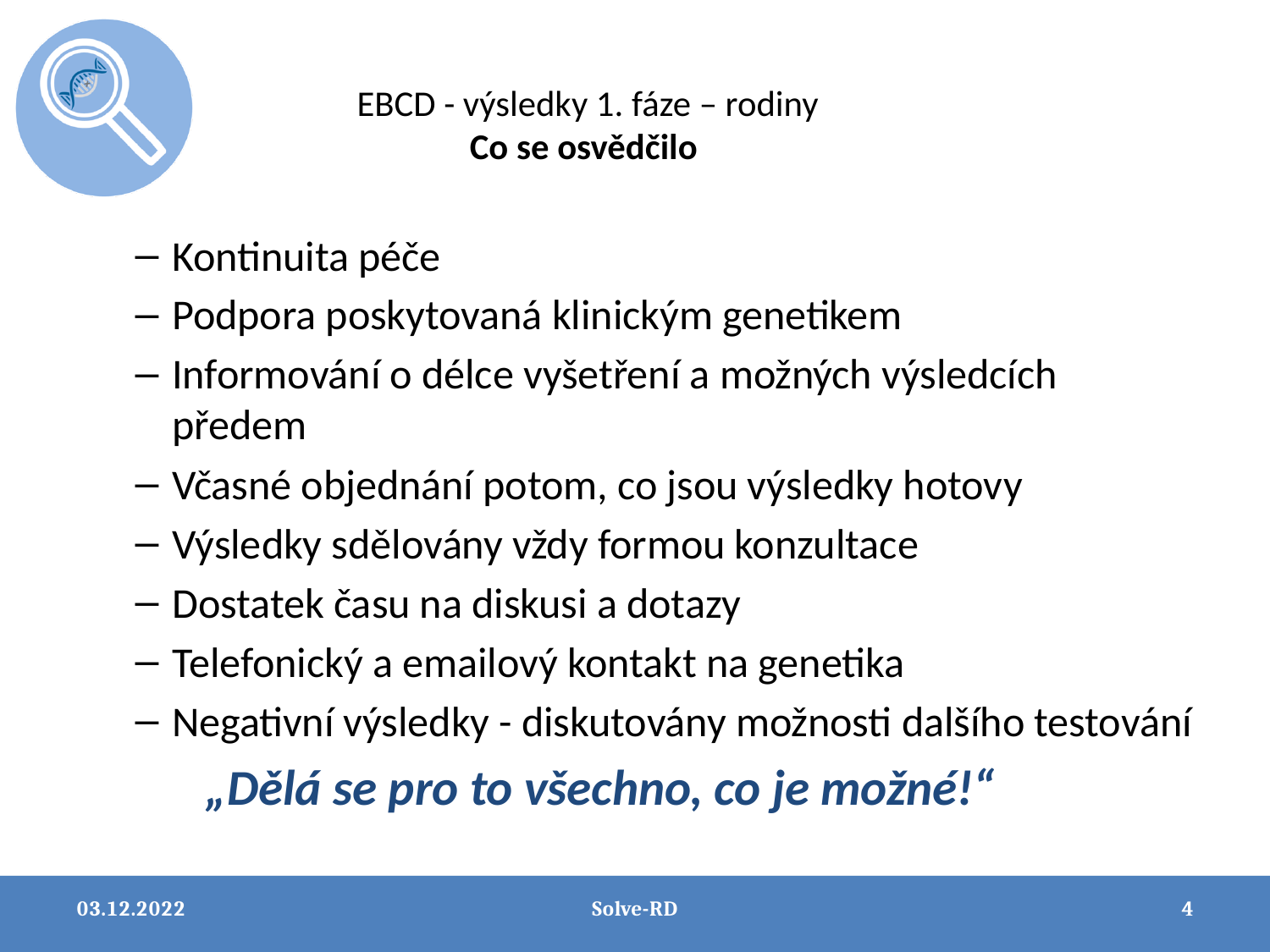

# EBCD - výsledky 1. fáze – rodiny Co se osvědčilo
Kontinuita péče
Podpora poskytovaná klinickým genetikem
Informování o délce vyšetření a možných výsledcích předem
Včasné objednání potom, co jsou výsledky hotovy
Výsledky sdělovány vždy formou konzultace
Dostatek času na diskusi a dotazy
Telefonický a emailový kontakt na genetika
Negativní výsledky - diskutovány možnosti dalšího testování
 „Dělá se pro to všechno, co je možné!“
03.12.2022
Solve-RD
4